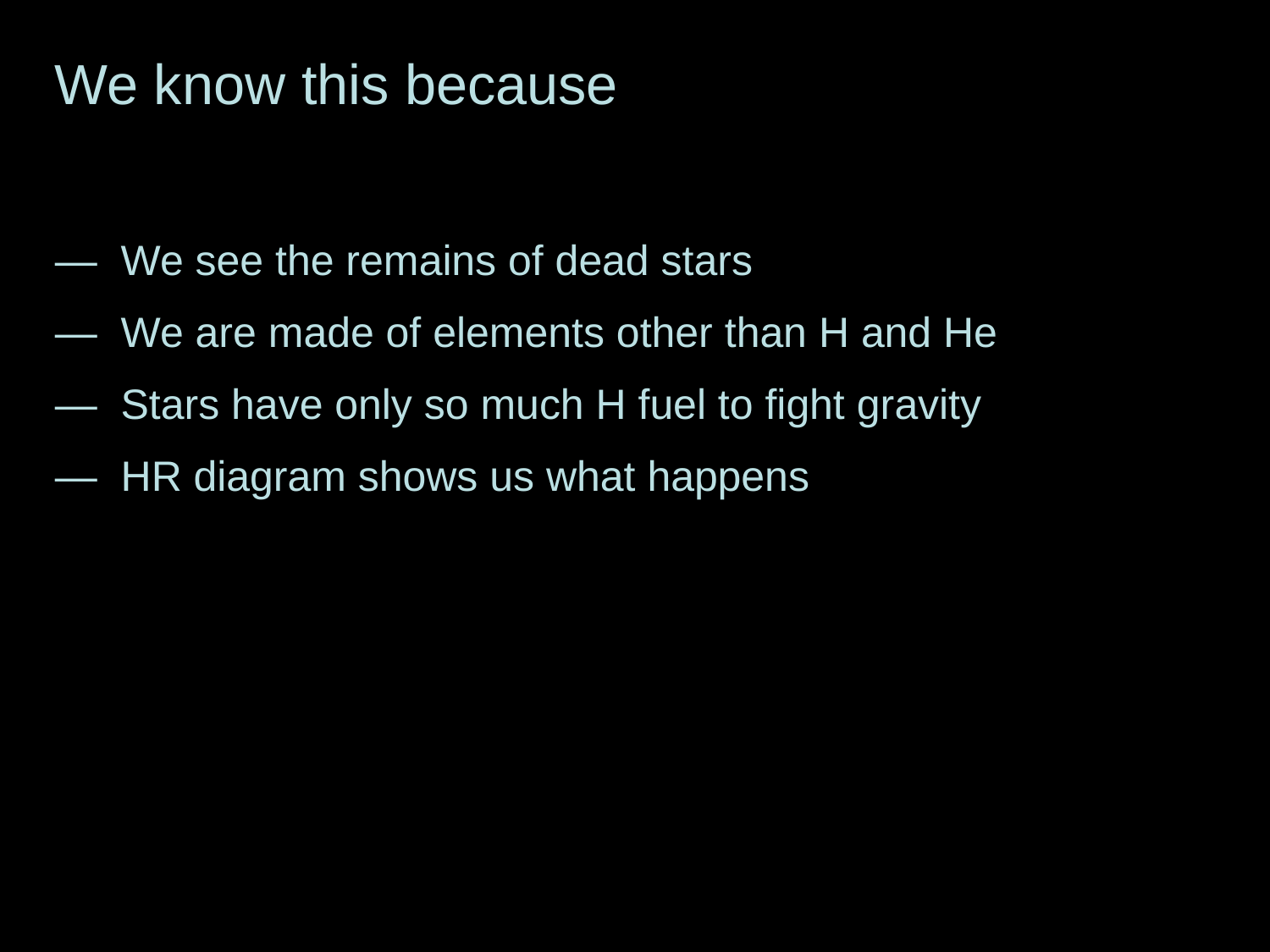

We know this because

—  We see the remains of dead stars
—  We are made of elements other than H and He
—  Stars have only so much H fuel to fight gravity
—  HR diagram shows us what happens